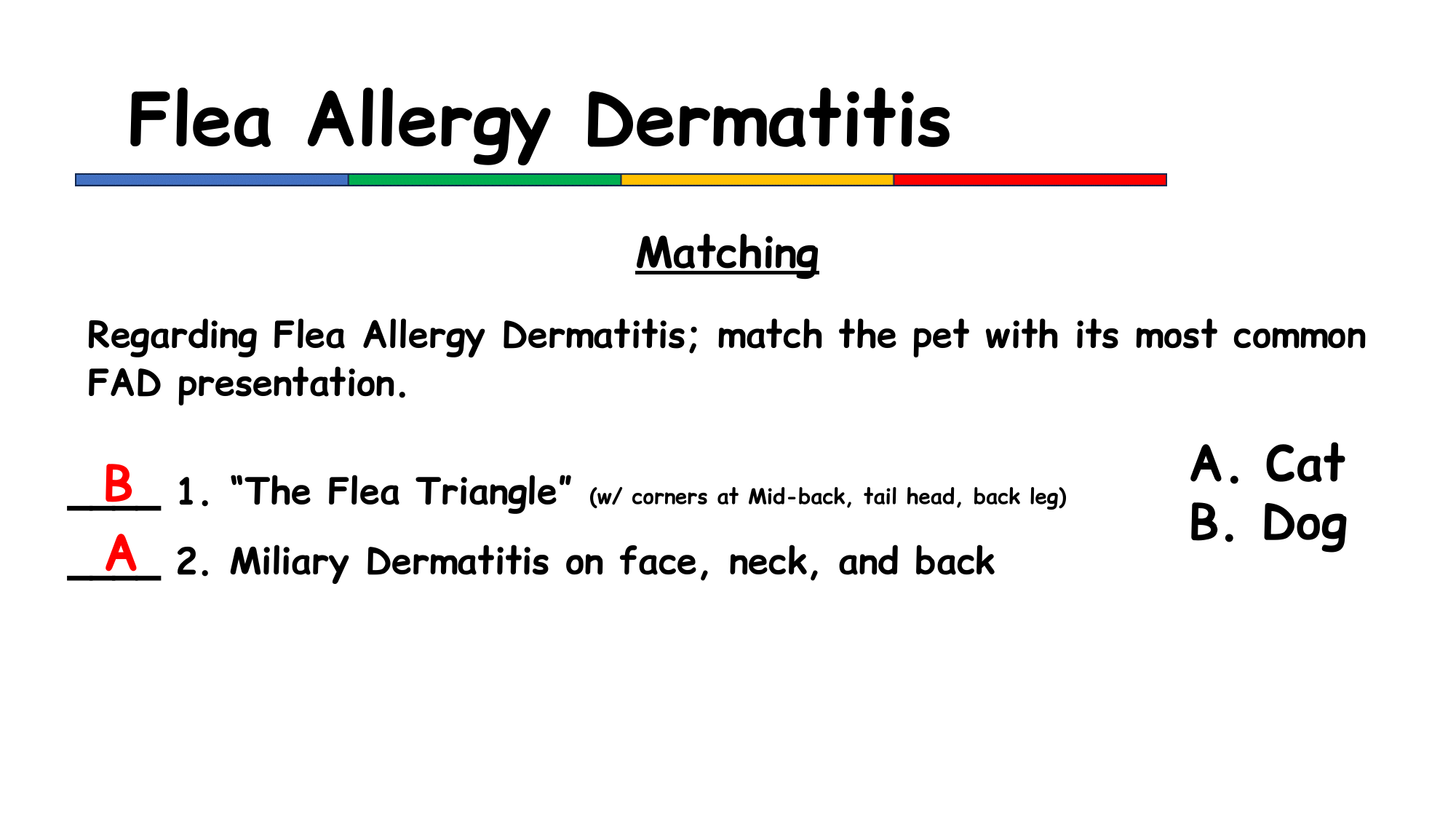

# Flea Allergy Dermatitis
Matching
Regarding Flea Allergy Dermatitis; match the pet with its most common FAD presentation.
A. Cat
B. Dog
B
____ 1. “The Flea Triangle” (w/ corners at Mid-back, tail head, back leg)

____ 2. Miliary Dermatitis on face, neck, and back

A